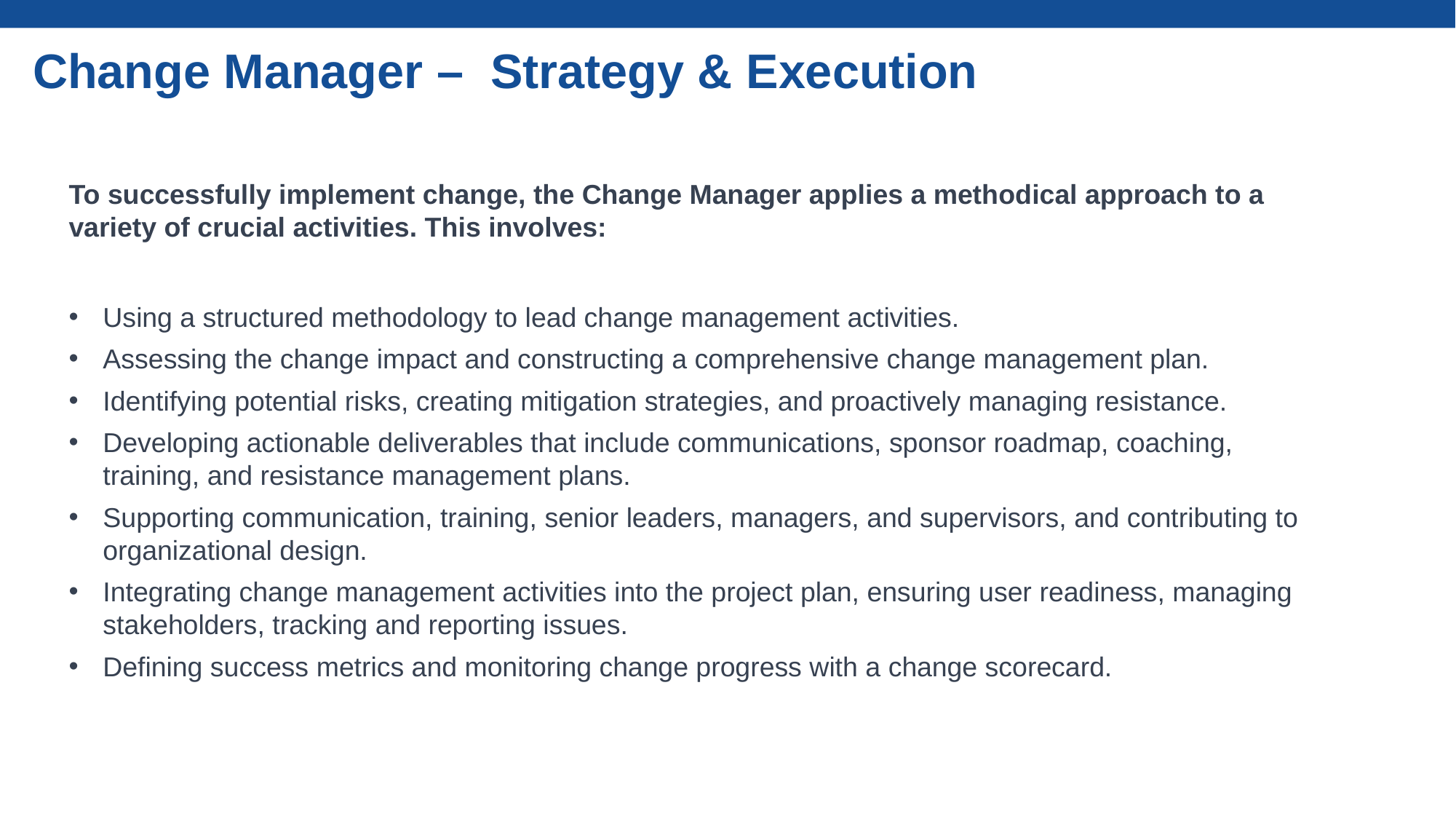

Change Manager –  Strategy & Execution
To successfully implement change, the Change Manager applies a methodical approach to a variety of crucial activities. This involves:
Using a structured methodology to lead change management activities.
Assessing the change impact and constructing a comprehensive change management plan.
Identifying potential risks, creating mitigation strategies, and proactively managing resistance.
Developing actionable deliverables that include communications, sponsor roadmap, coaching, training, and resistance management plans.
Supporting communication, training, senior leaders, managers, and supervisors, and contributing to organizational design.
Integrating change management activities into the project plan, ensuring user readiness, managing stakeholders, tracking and reporting issues.
Defining success metrics and monitoring change progress with a change scorecard.